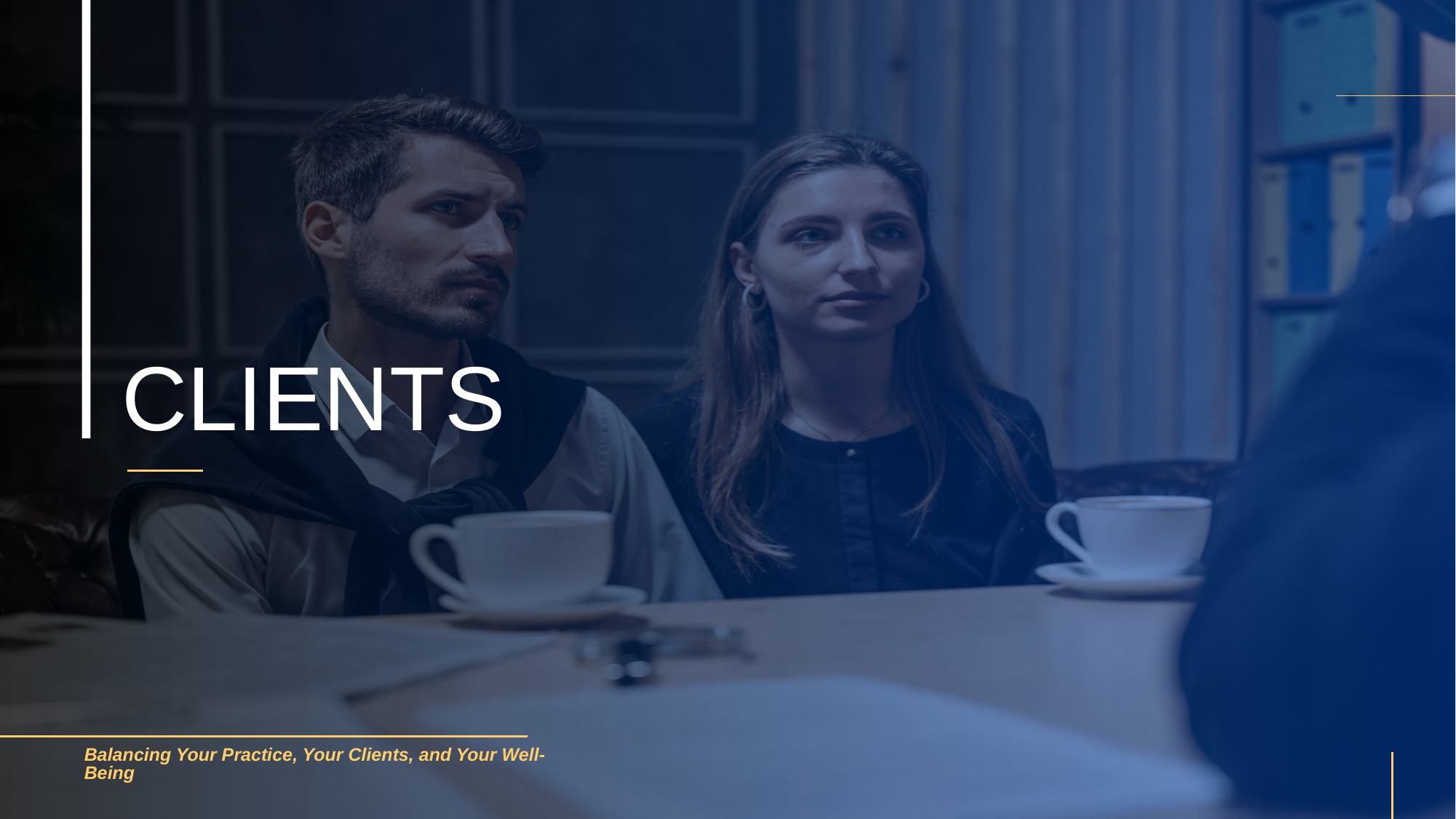

# CLIENTS
Balancing Your Practice, Your Clients, and Your Well-Being